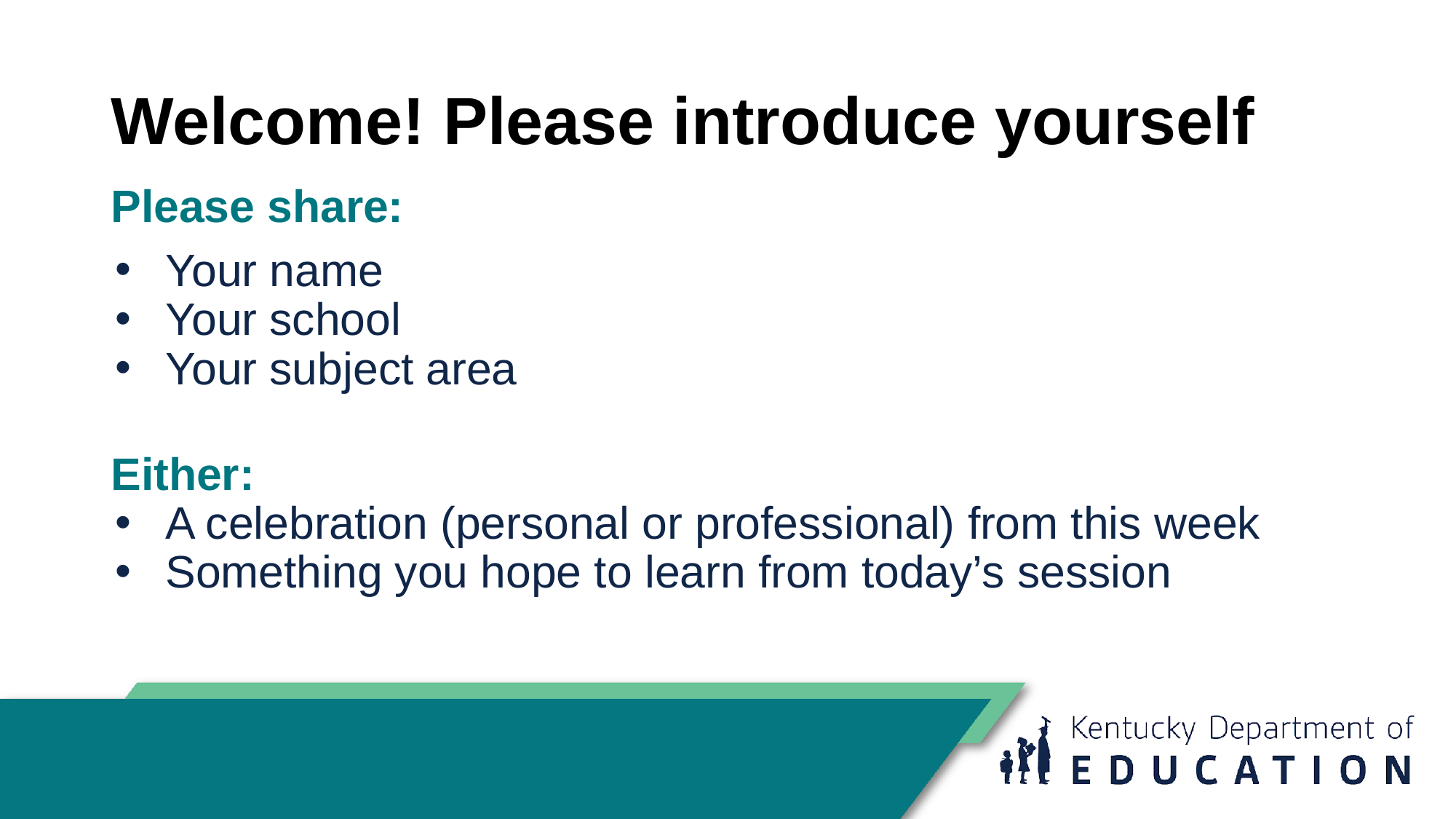

# Welcome! Please introduce yourself
Please share:
Your name
Your school
Your subject area

Either:
A celebration (personal or professional) from this week
Something you hope to learn from today’s session